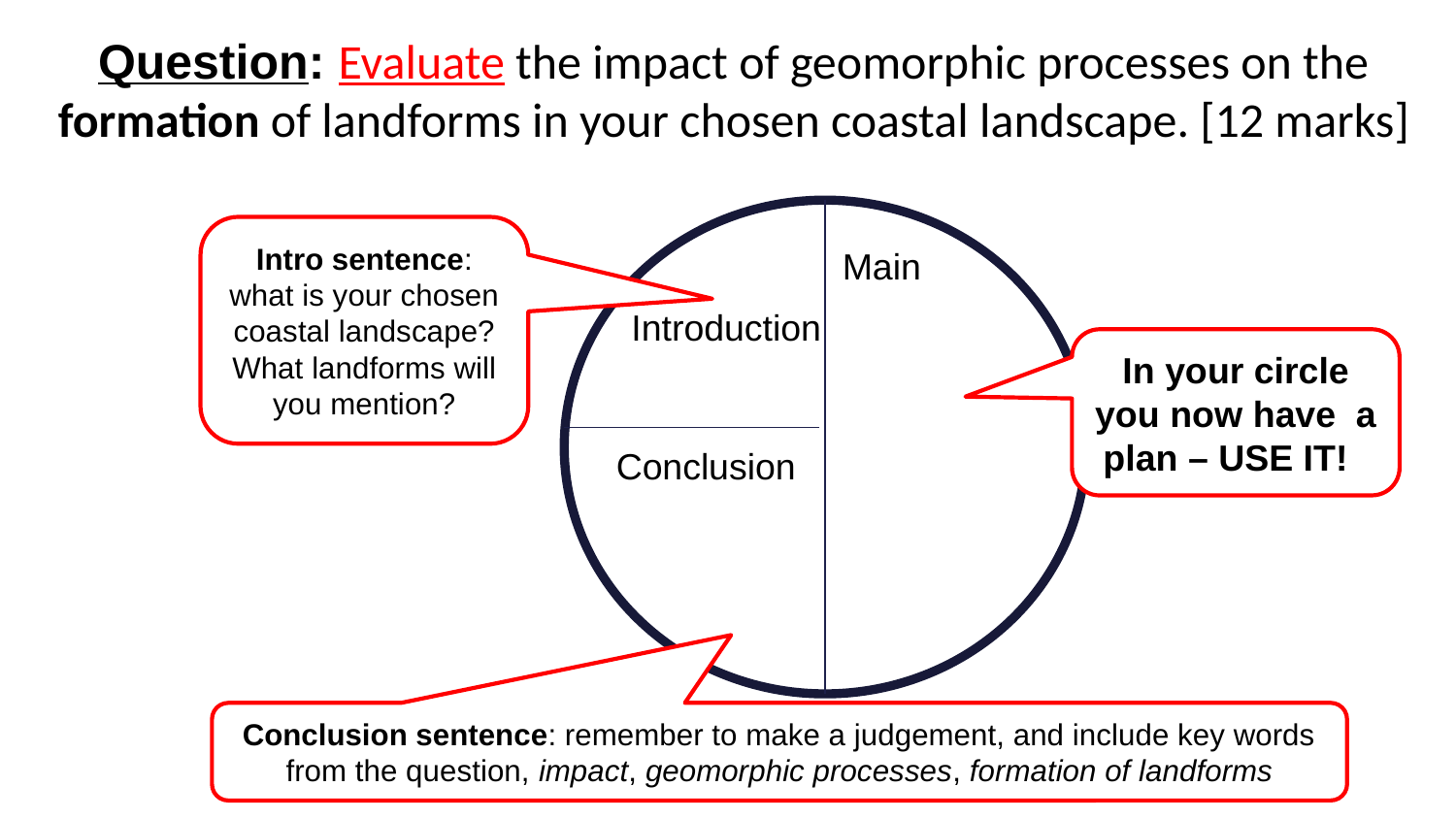

Question: Evaluate the impact of geomorphic processes on the formation of landforms in your chosen coastal landscape. [12 marks]

Intro sentence: what is your chosen coastal landscape? What landforms will you mention?
Main
Introduction
In your circle you now have  a plan – USE IT!
Conclusion
Conclusion sentence: remember to make a judgement, and include key words from the question, impact, geomorphic processes, formation of landforms